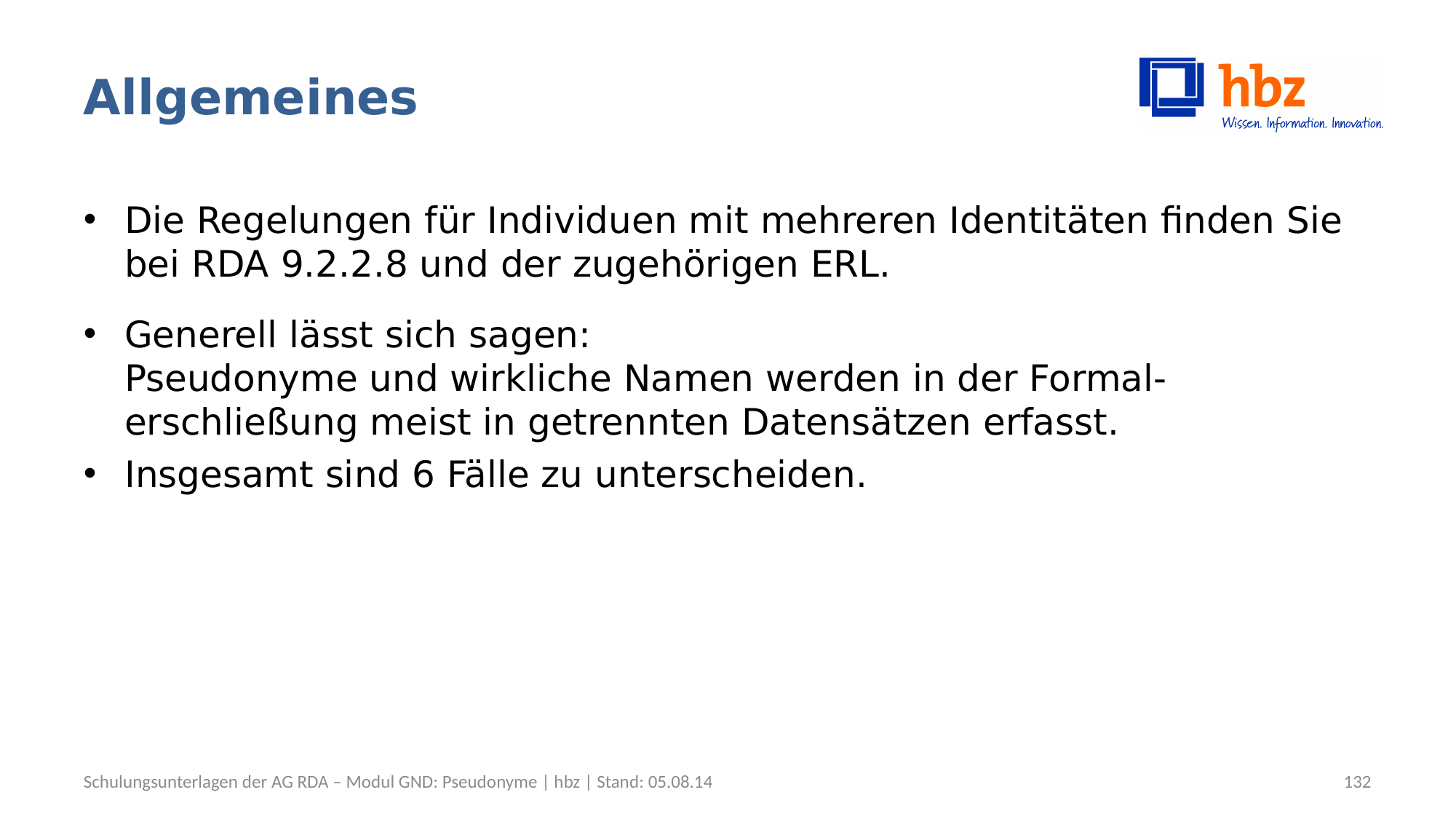

# Allgemeines
Die Regelungen für Individuen mit mehreren Identitäten finden Sie bei RDA 9.2.2.8 und der zugehörigen ERL.
Generell lässt sich sagen:
Pseudonyme und wirkliche Namen werden in der Formal-erschließung meist in getrennten Datensätzen erfasst.
Insgesamt sind 6 Fälle zu unterscheiden.
Schulungsunterlagen der AG RDA – Modul GND: Pseudonyme | hbz | Stand: 05.08.14
132